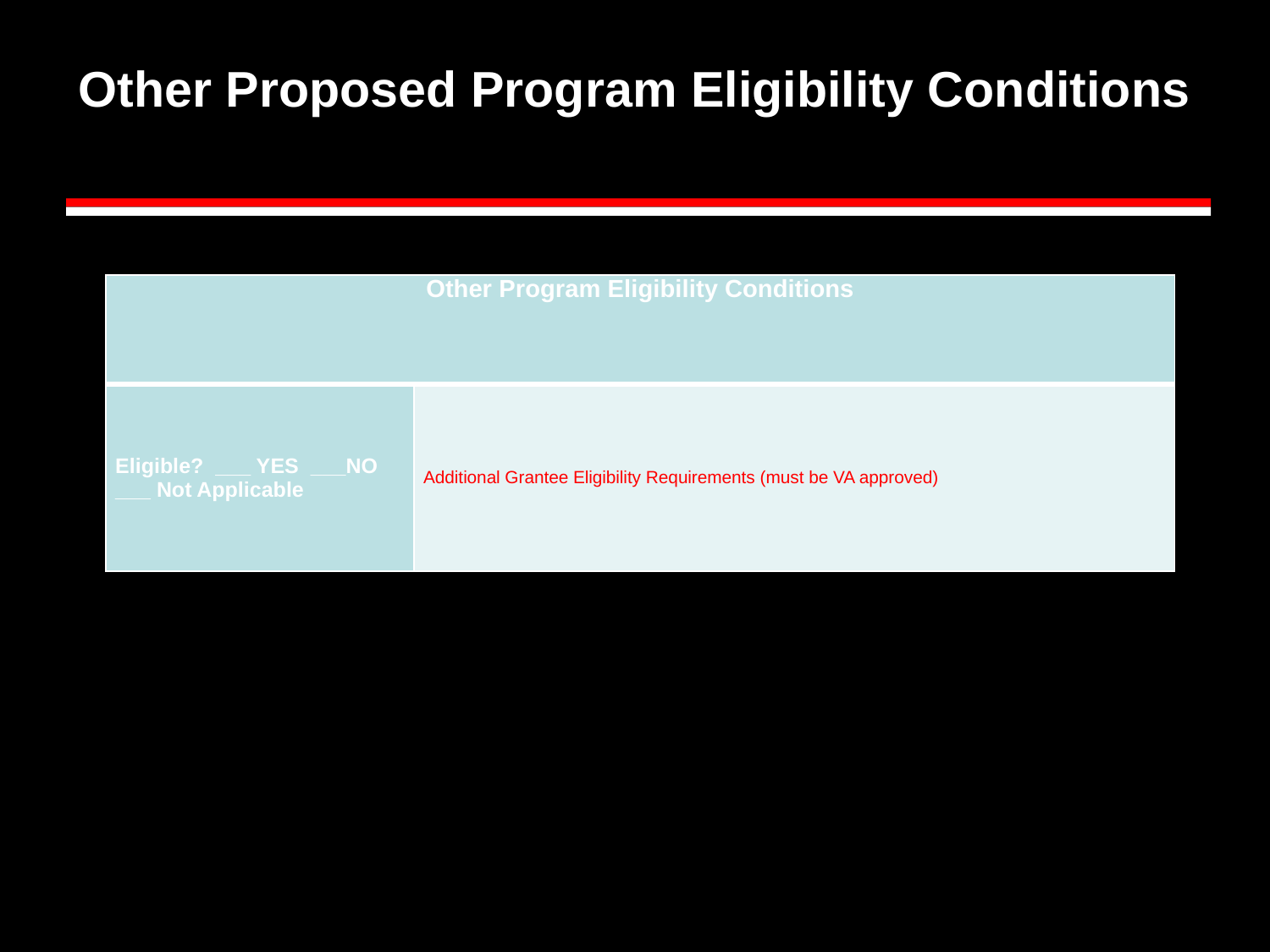

# Other Proposed Program Eligibility Conditions
| Other Program Eligibility Conditions |  |
| --- | --- |
| Eligible? \_\_\_ YES \_\_\_NO \_\_\_ Not Applicable | Additional Grantee Eligibility Requirements (must be VA approved) |